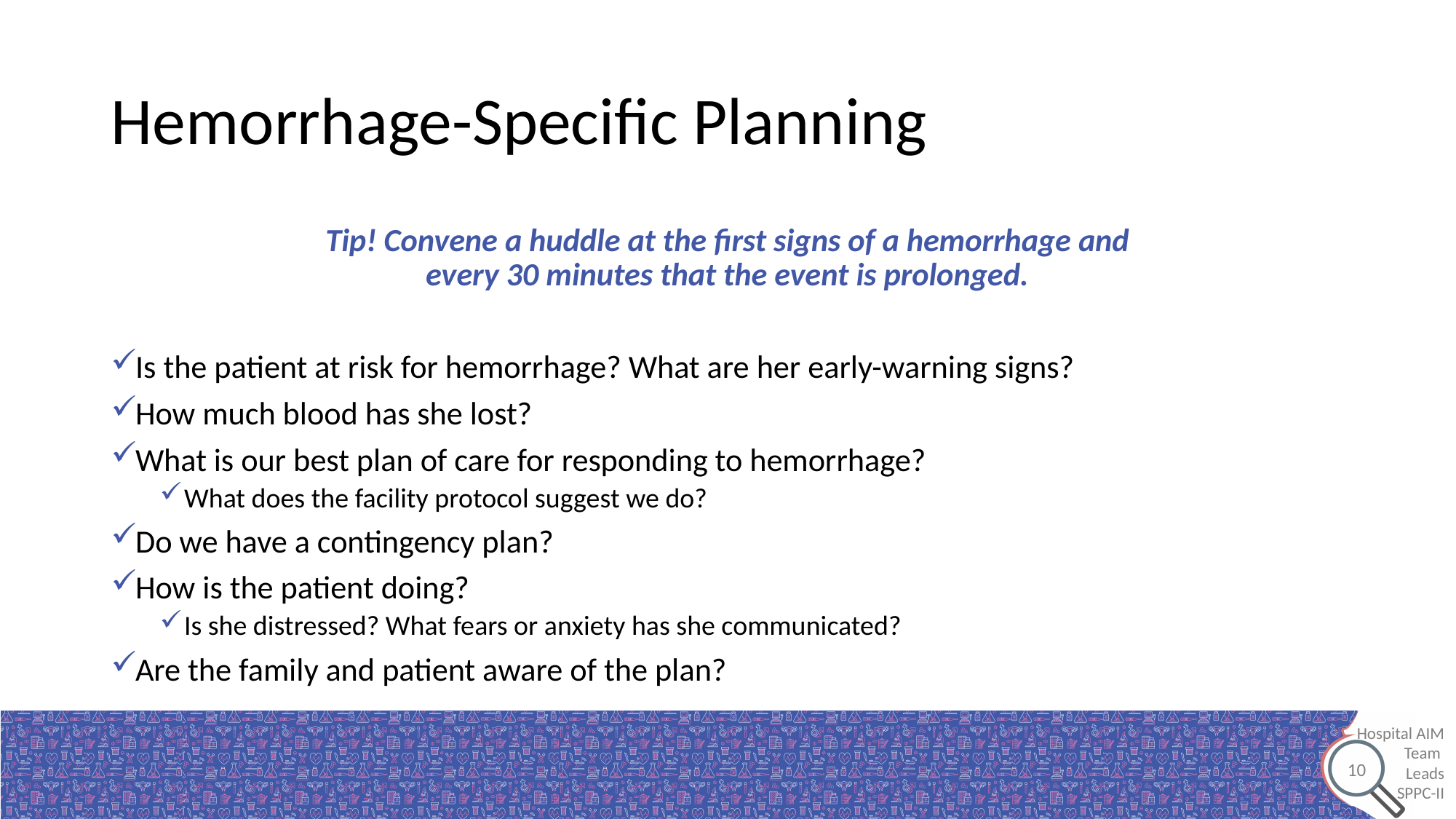

# Hemorrhage-Specific Planning
Tip! Convene a huddle at the first signs of a hemorrhage and
every 30 minutes that the event is prolonged.

Is the patient at risk for hemorrhage? What are her early-warning signs?
How much blood has she lost?
What is our best plan of care for responding to hemorrhage?
What does the facility protocol suggest we do?
Do we have a contingency plan?
How is the patient doing?
Is she distressed? What fears or anxiety has she communicated?
Are the family and patient aware of the plan?
10